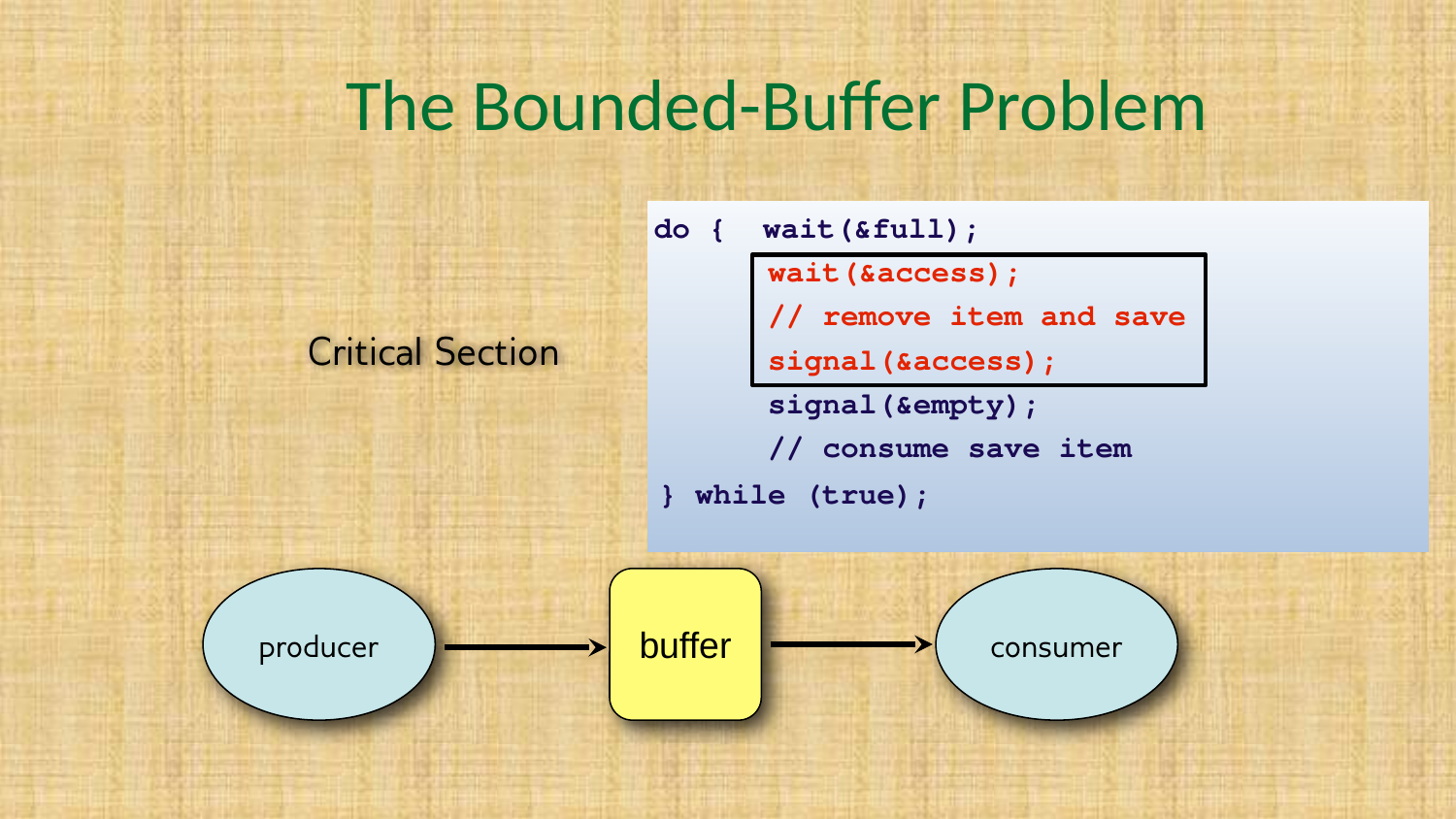

# The Bounded-Buffer Problem
do {  wait(&full);
wait(&access);
// remove item and save
signal(&access);
signal(&empty);
// consume save item
} while (true);

Critical Section
producer
buffer
consumer